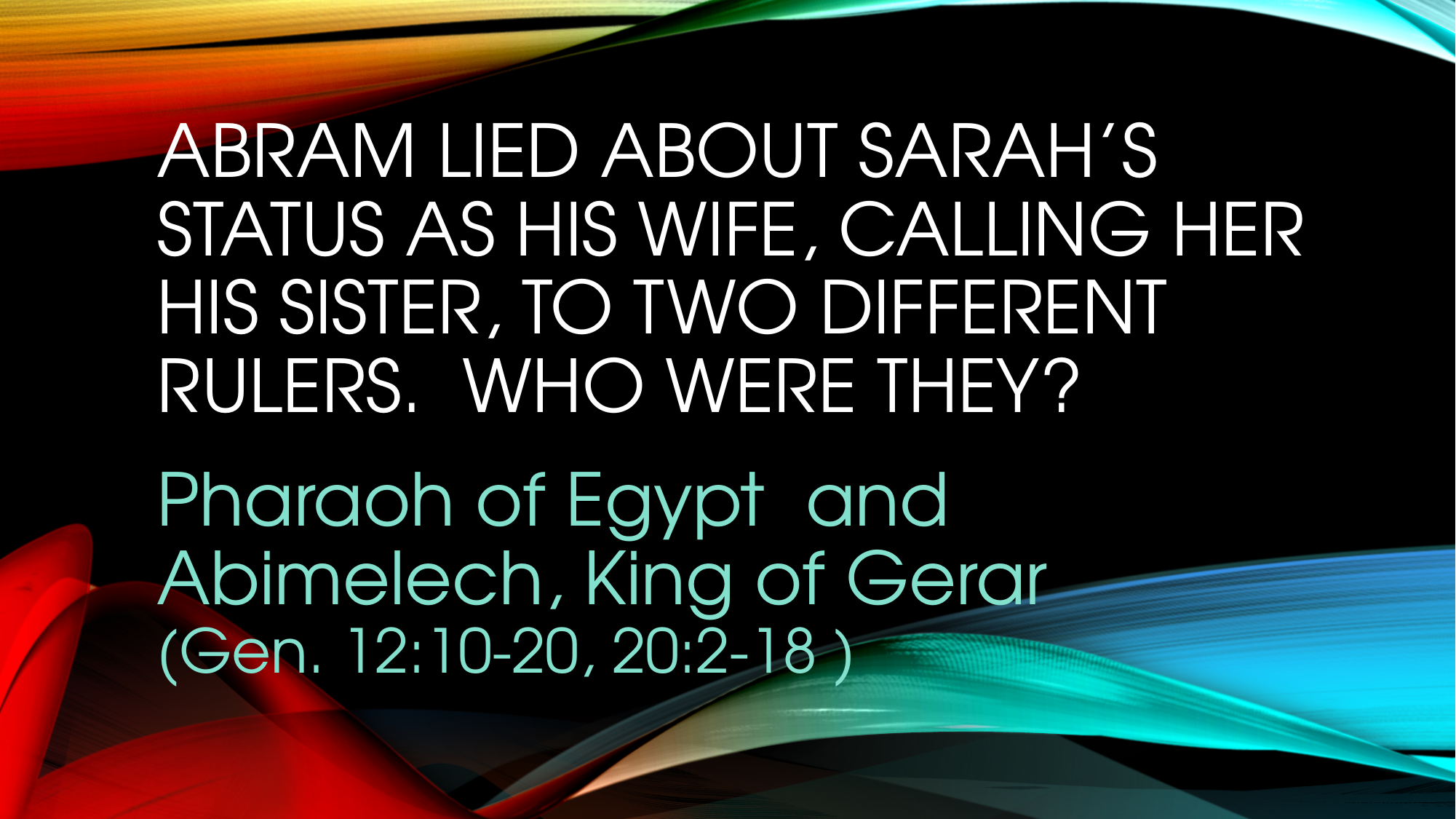

# Abram lied about Sarah’s status as his wife, calling her his sister, to two different rulers.  Who were they?
Pharaoh of Egypt  and Abimelech, King of Gerar  (Gen. 12:10-20, 20:2-18 )